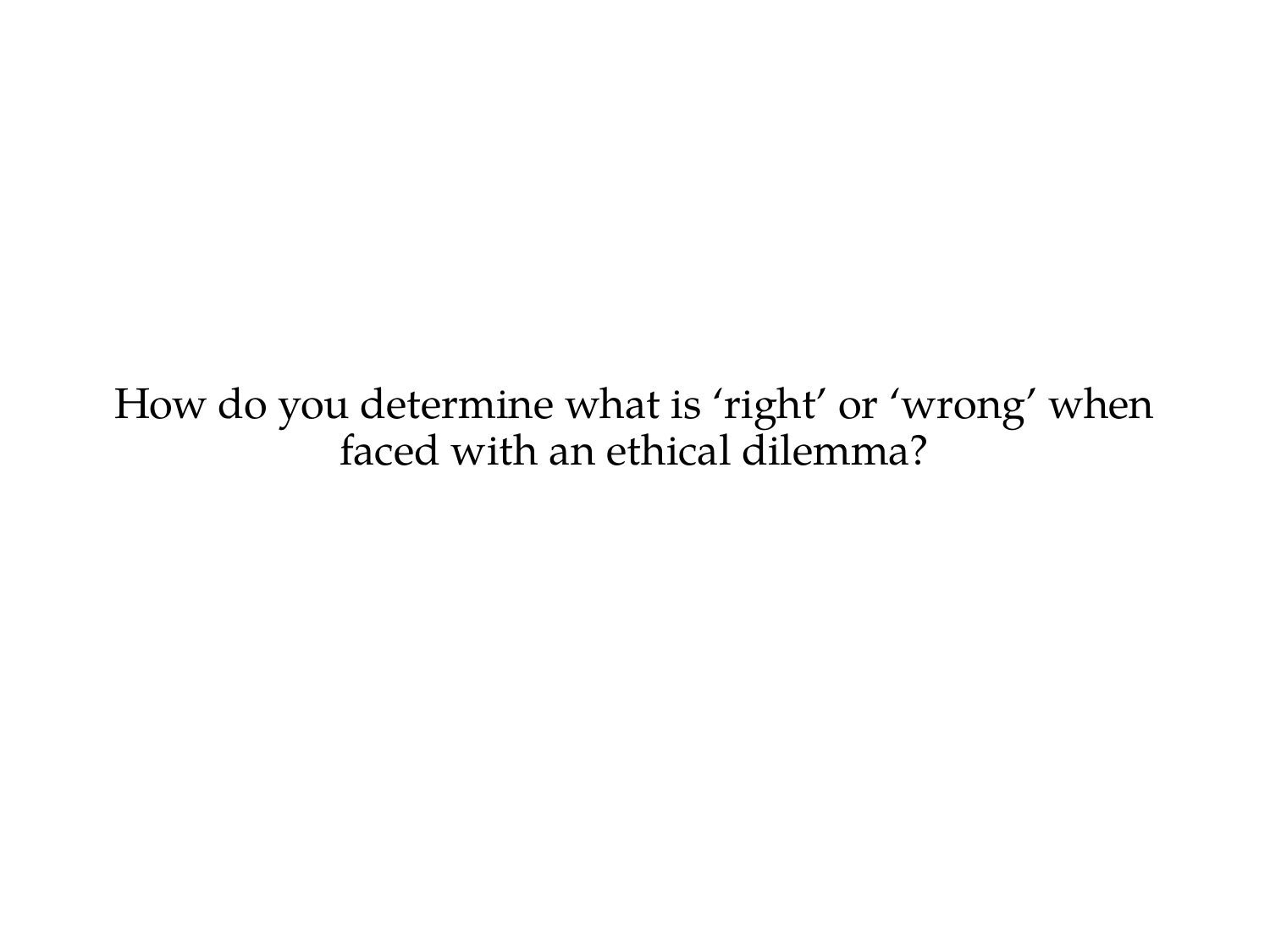

# How do you determine what is ‘right’ or ‘wrong’ when faced with an ethical dilemma?